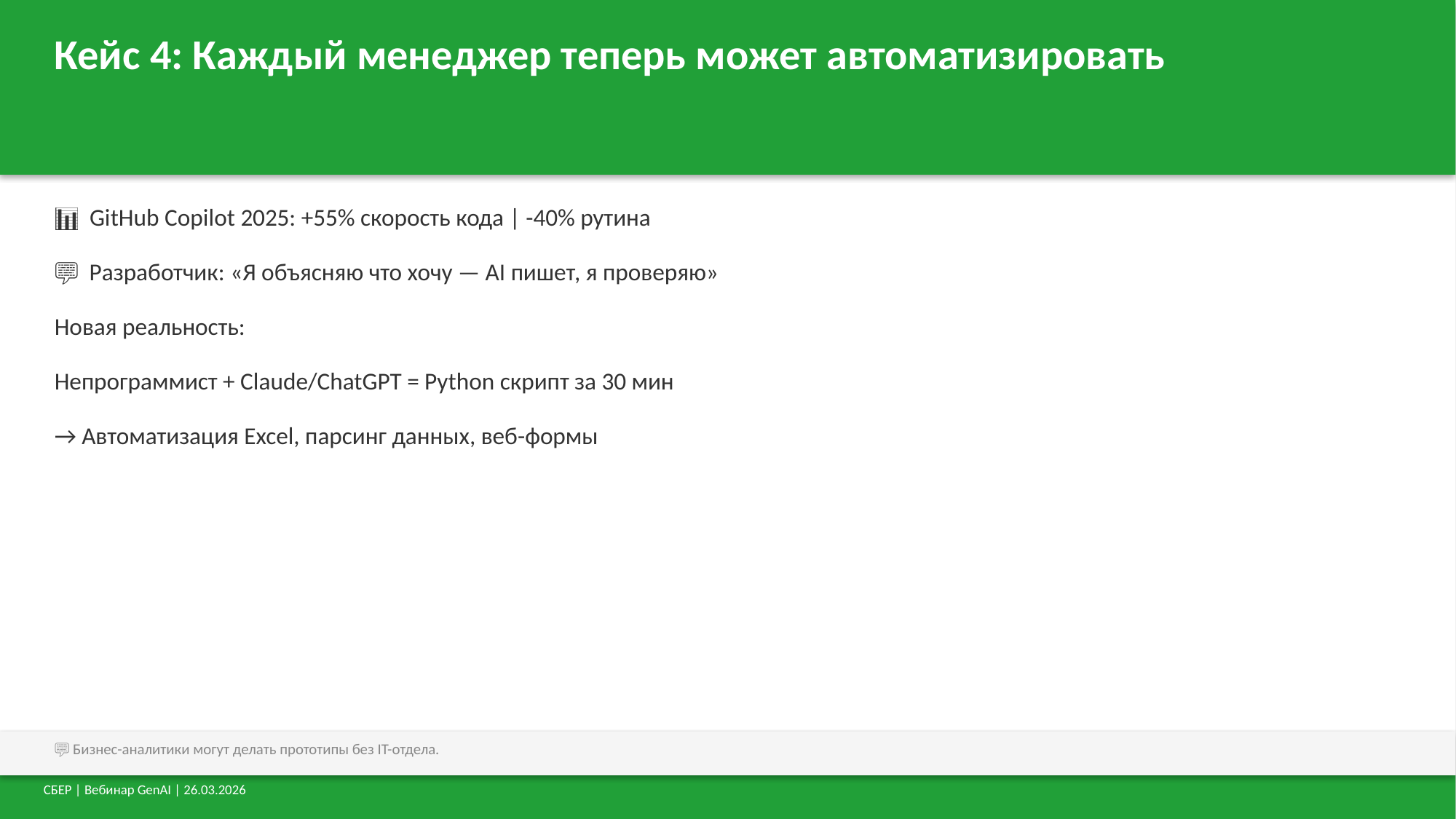

Кейс 4: Каждый менеджер теперь может автоматизировать
📊  GitHub Copilot 2025: +55% скорость кода | -40% рутина
💬  Разработчик: «Я объясняю что хочу — AI пишет, я проверяю»
Новая реальность:
Непрограммист + Claude/ChatGPT = Python скрипт за 30 мин
→ Автоматизация Excel, парсинг данных, веб-формы

💬 Бизнес-аналитики могут делать прототипы без IT-отдела.

СБЕР | Вебинар GenAI | 26.03.2026